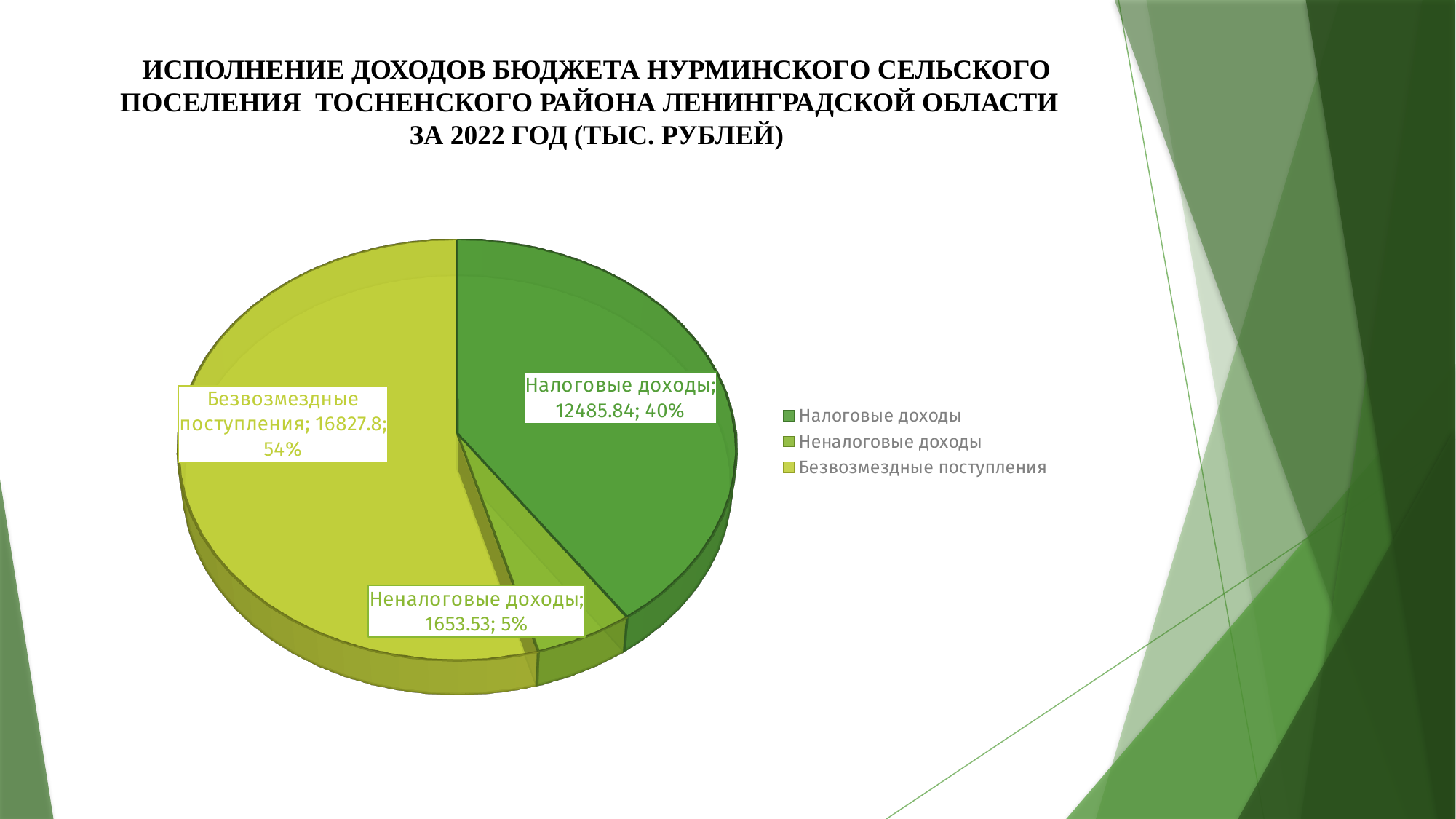

ИСПОЛНЕНИЕ доходов бюджета НУРМИНСКОГО СЕЛЬСКОГО ПОСЕЛЕНИЯ  ТосненскОГО районА ленинградской области
За 2022 год (тыс. рублей)

[unsupported chart]